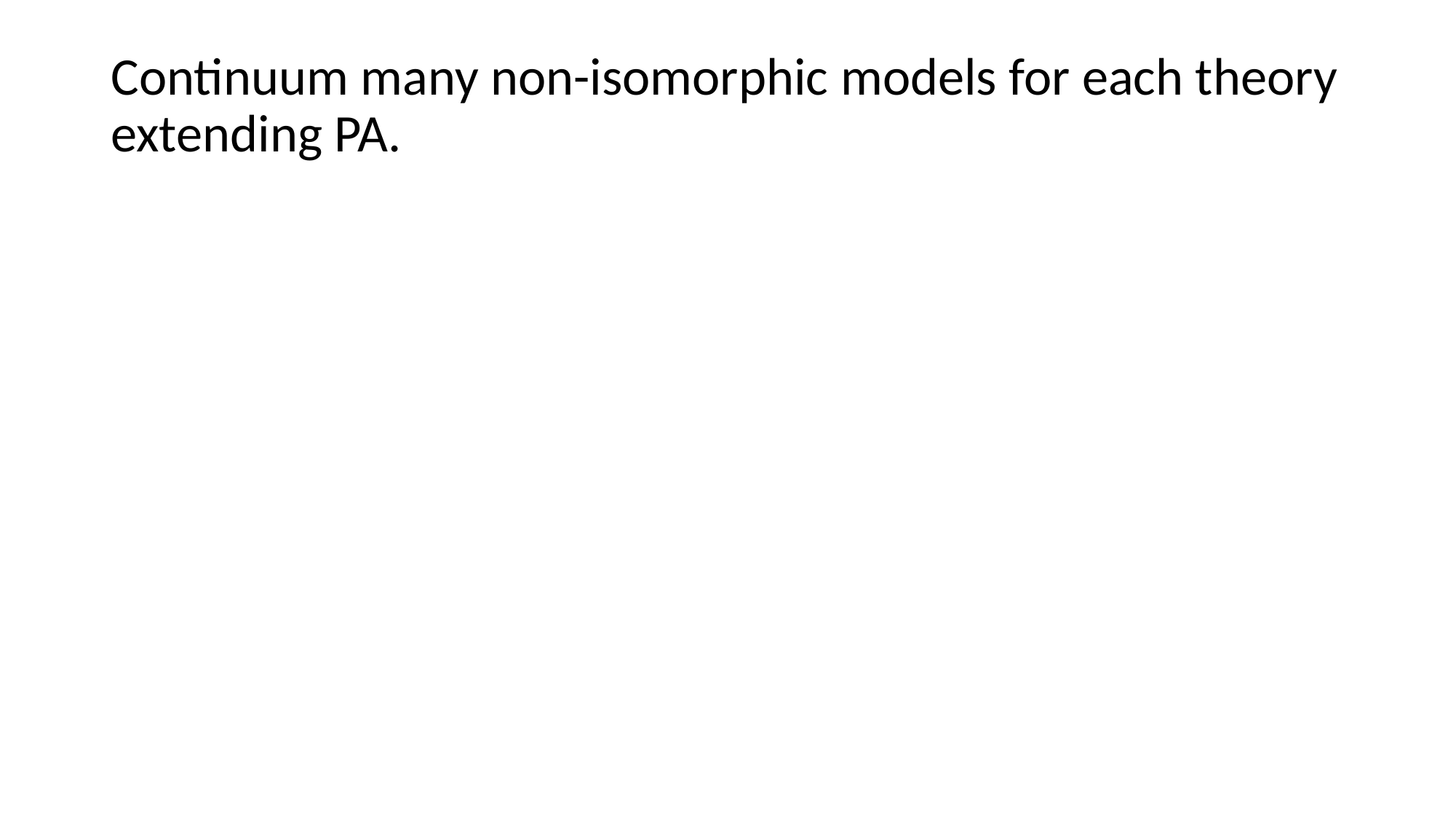

# Continuum many non-isomorphic models for each theory extending PA.